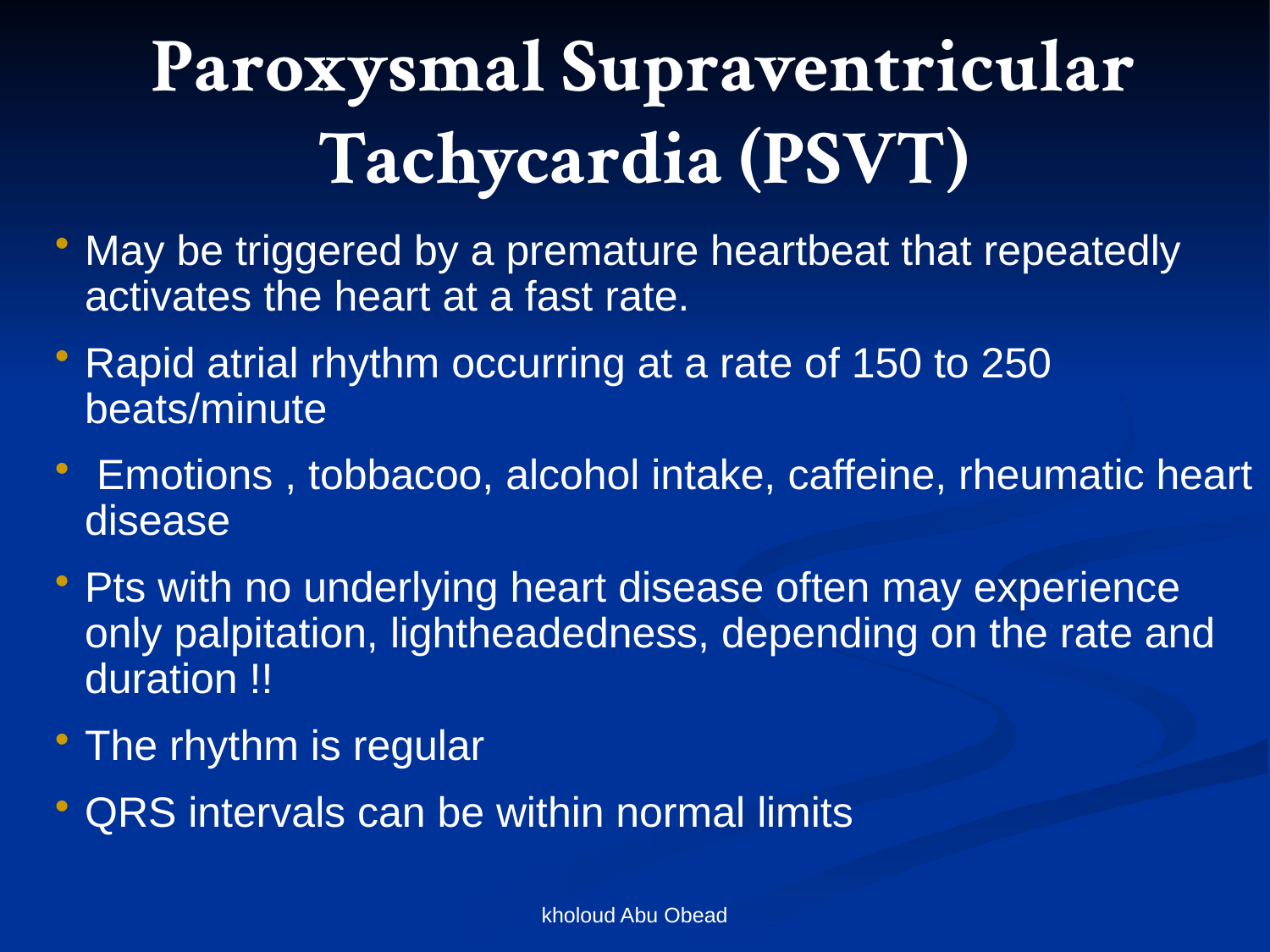

Paroxysmal Supraventricular Tachycardia (PSVT)
May be triggered by a premature heartbeat that repeatedly activates the heart at a fast rate.
Rapid atrial rhythm occurring at a rate of 150 to 250 beats/minute
 Emotions , tobbacoo, alcohol intake, caffeine, rheumatic heart disease
Pts with no underlying heart disease often may experience only palpitation, lightheadedness, depending on the rate and duration !!
The rhythm is regular
QRS intervals can be within normal limits
kholoud Abu Obead